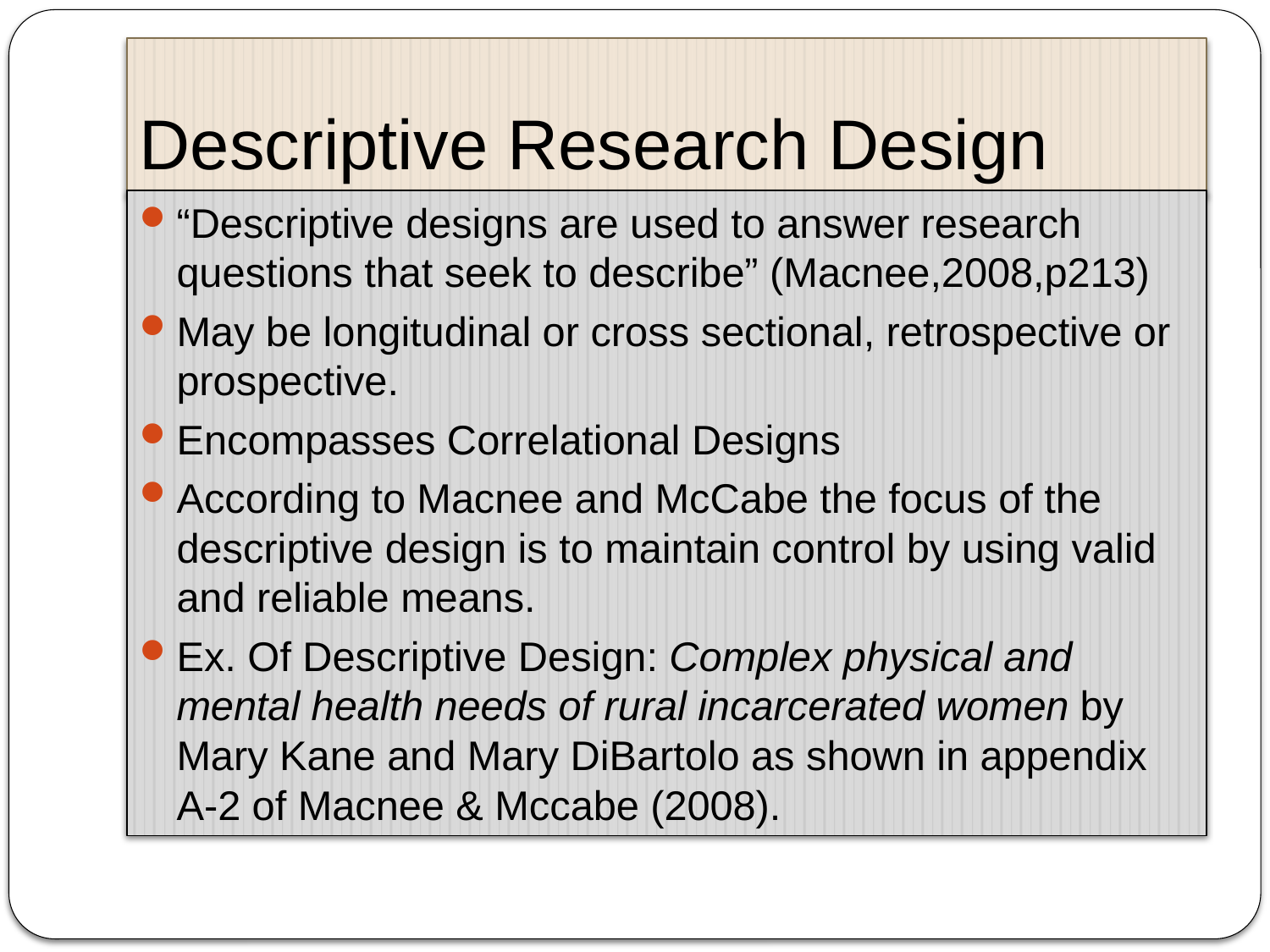

# Descriptive Research Design
“Descriptive designs are used to answer research questions that seek to describe” (Macnee,2008,p213)
May be longitudinal or cross sectional, retrospective or prospective.
Encompasses Correlational Designs
According to Macnee and McCabe the focus of the descriptive design is to maintain control by using valid and reliable means.
Ex. Of Descriptive Design: Complex physical and mental health needs of rural incarcerated women by Mary Kane and Mary DiBartolo as shown in appendix A-2 of Macnee & Mccabe (2008).